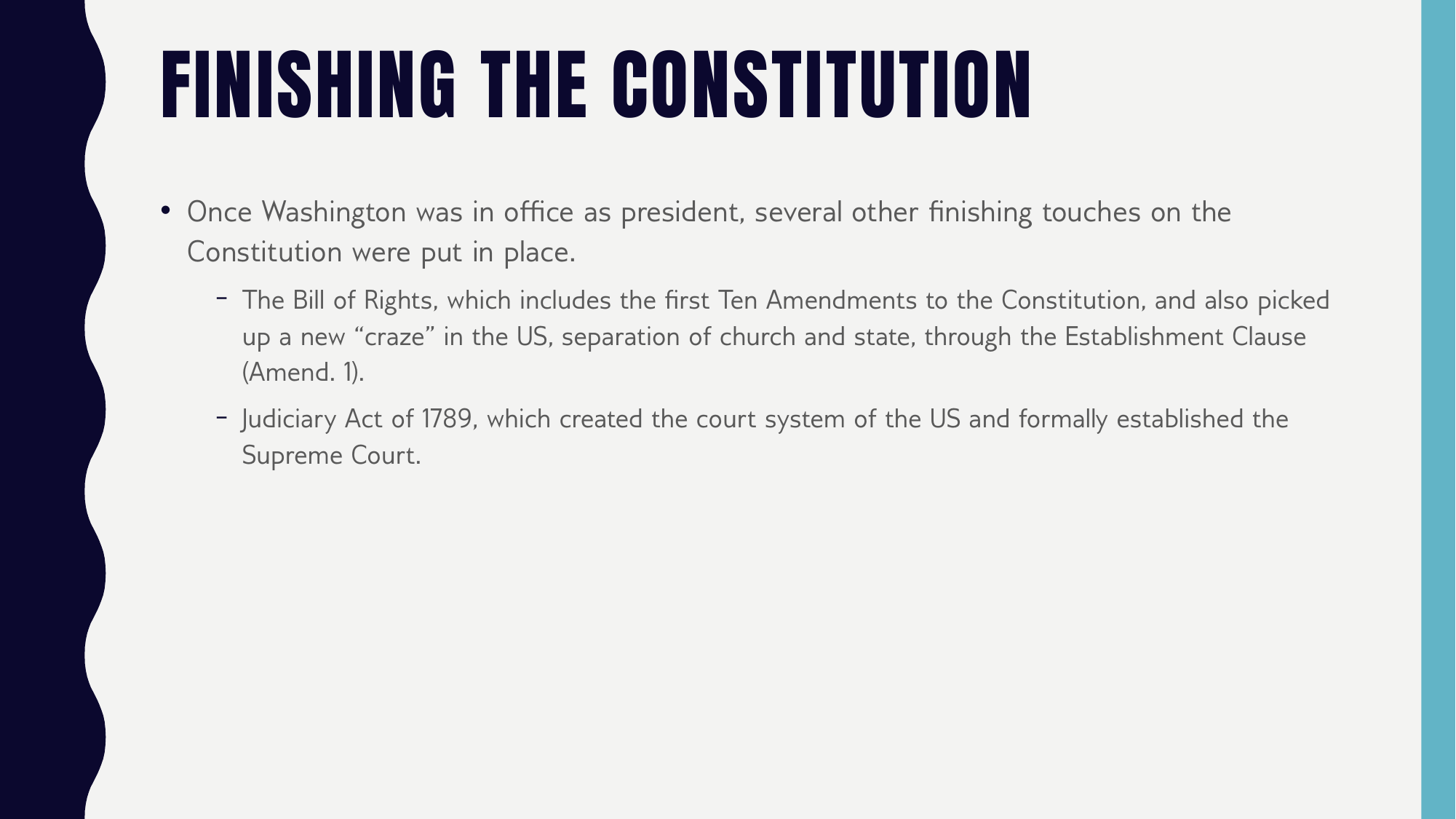

# Finishing the Constitution
Once Washington was in office as president, several other finishing touches on the Constitution were put in place.
The Bill of Rights, which includes the first Ten Amendments to the Constitution, and also picked up a new “craze” in the US, separation of church and state, through the Establishment Clause (Amend. 1).
Judiciary Act of 1789, which created the court system of the US and formally established the Supreme Court.